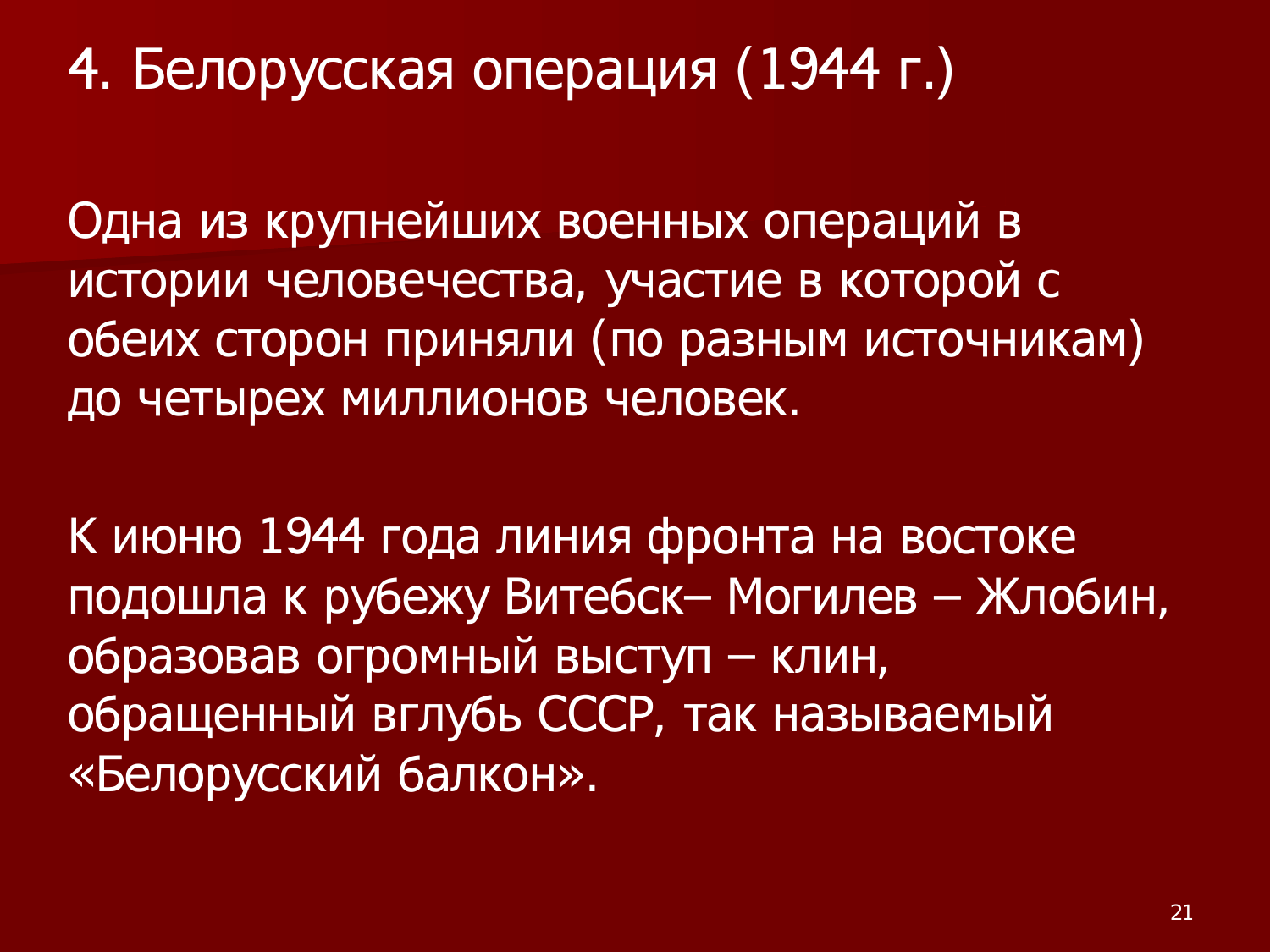

4. Белорусская операция (1944 г.)

Одна из крупнейших военных операций в истории человечества, участие в которой с обеих сторон приняли (по разным источникам) до четырех миллионов человек.

К июню 1944 года линия фронта на востоке подошла к рубежу Витебск– Могилев – Жлобин, образовав огромный выступ – клин, обращенный вглубь СССР, так называемый «Белорусский балкон».
21